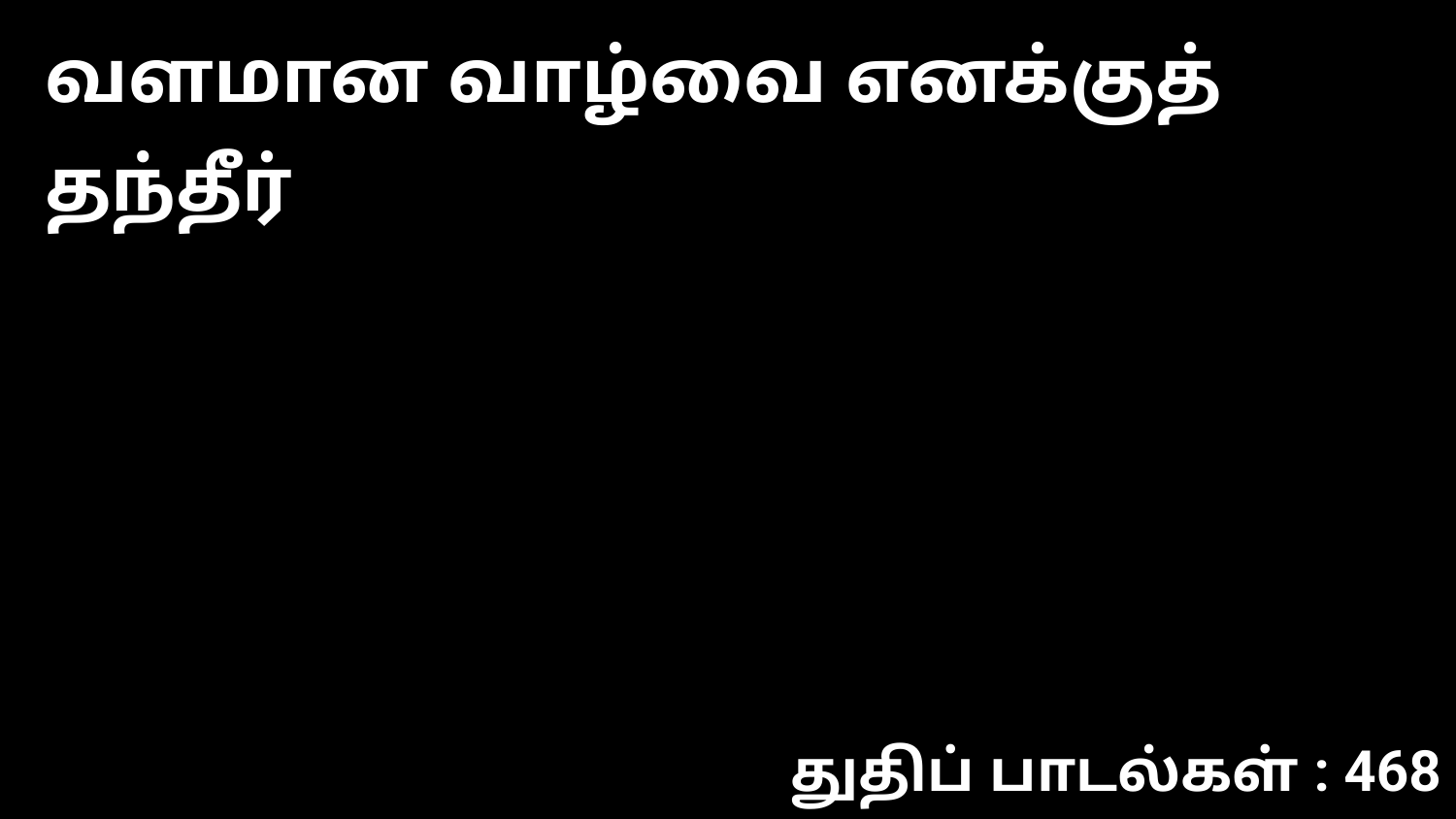

வளமான வாழ்வை எனக்குத் தந்தீர்
துதிப் பாடல்கள் : 468